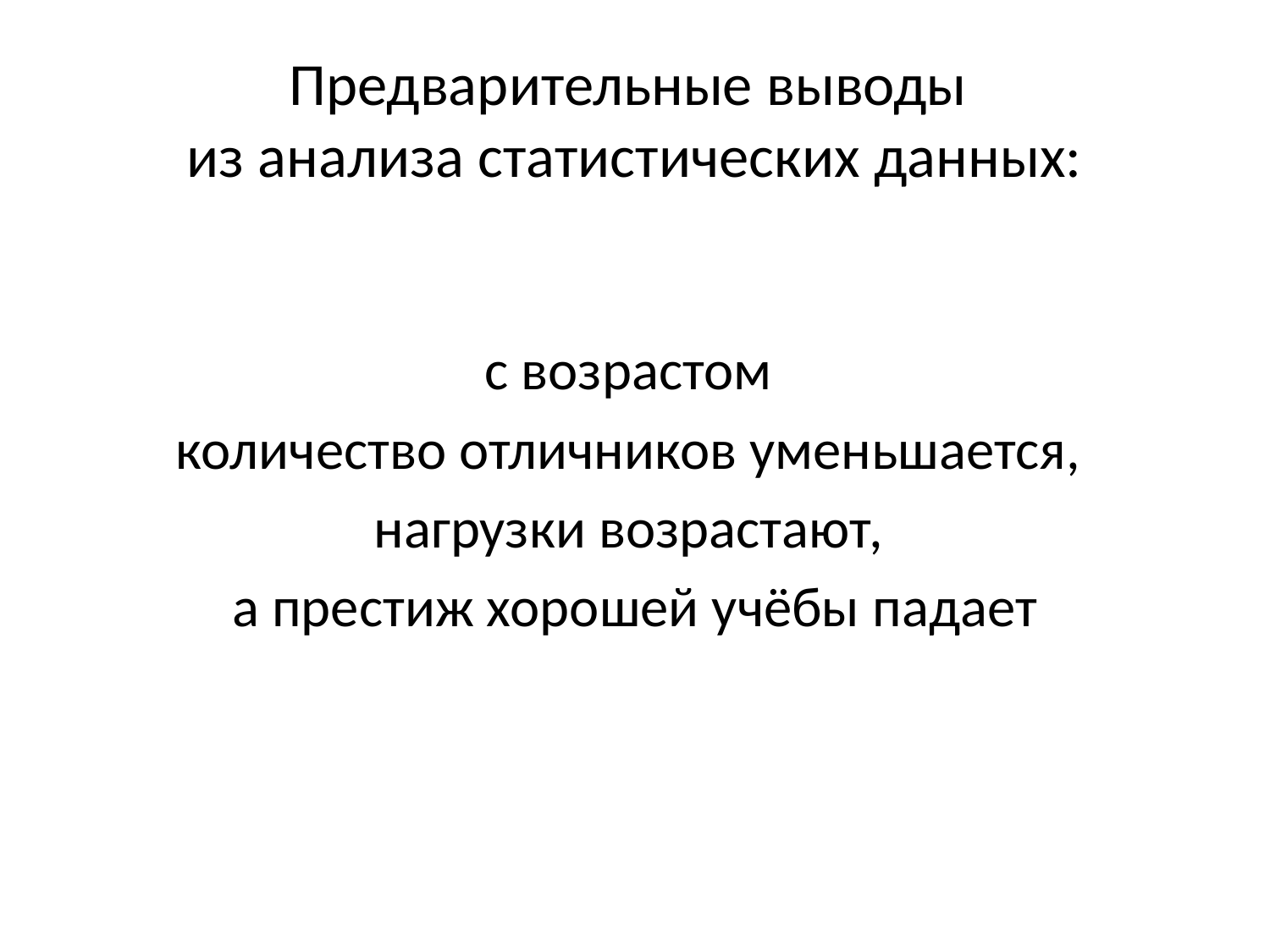

# Предварительные выводы из анализа статистических данных:
с возрастом
количество отличников уменьшается,
нагрузки возрастают,
а престиж хорошей учёбы падает